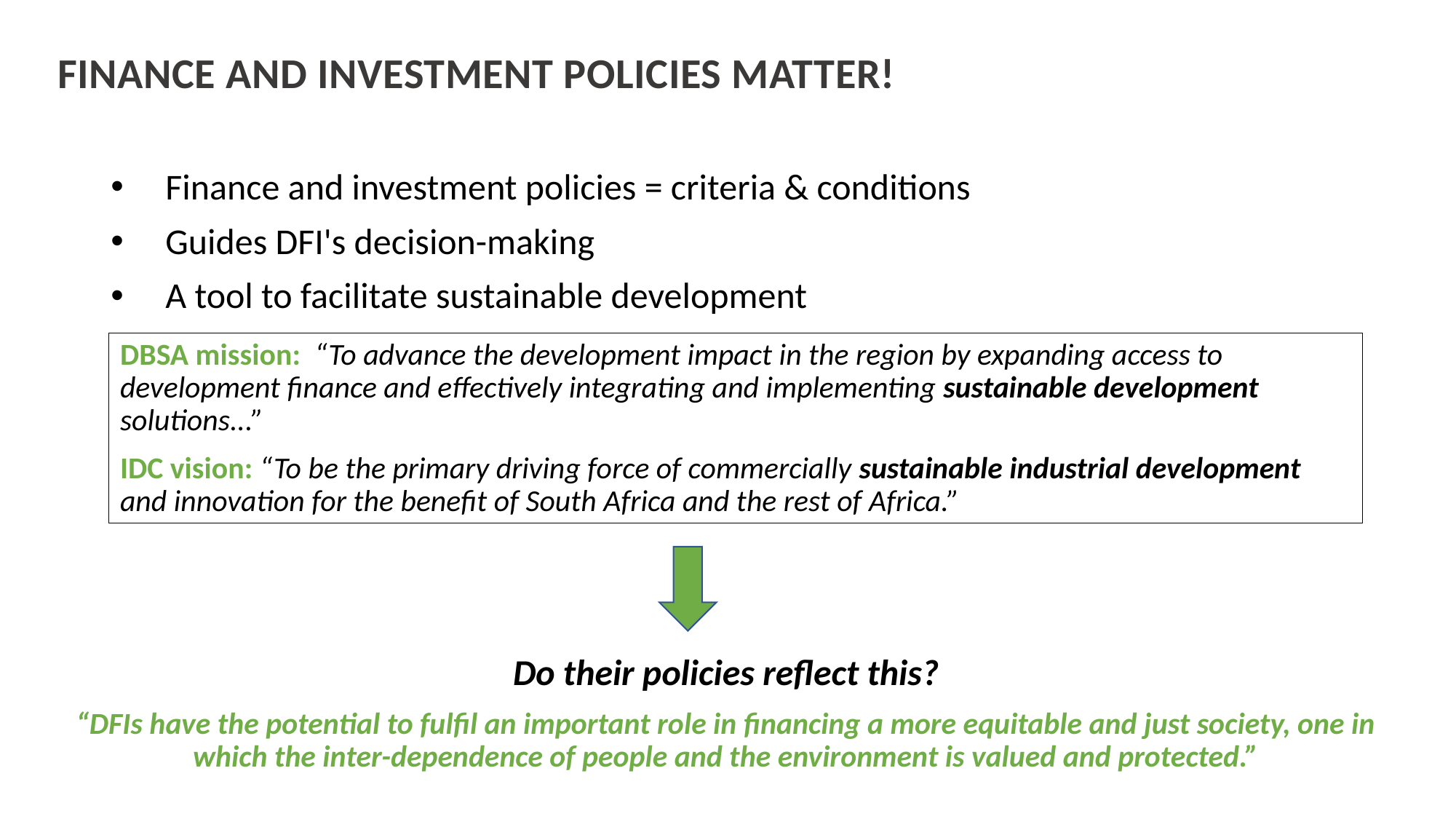

FINANCE AND INVESTMENT POLICIES MATTER!
Finance and investment policies = criteria & conditions
Guides DFI's decision-making
A tool to facilitate sustainable development

DBSA mission:  “To advance the development impact in the region by expanding access to development finance and effectively integrating and implementing sustainable development solutions...”
IDC vision: “To be the primary driving force of commercially sustainable industrial development and innovation for the benefit of South Africa and the rest of Africa.”

Do their policies reflect this?
“DFIs have the potential to fulfil an important role in financing a more equitable and just society, one in which the inter-dependence of people and the environment is valued and protected.”